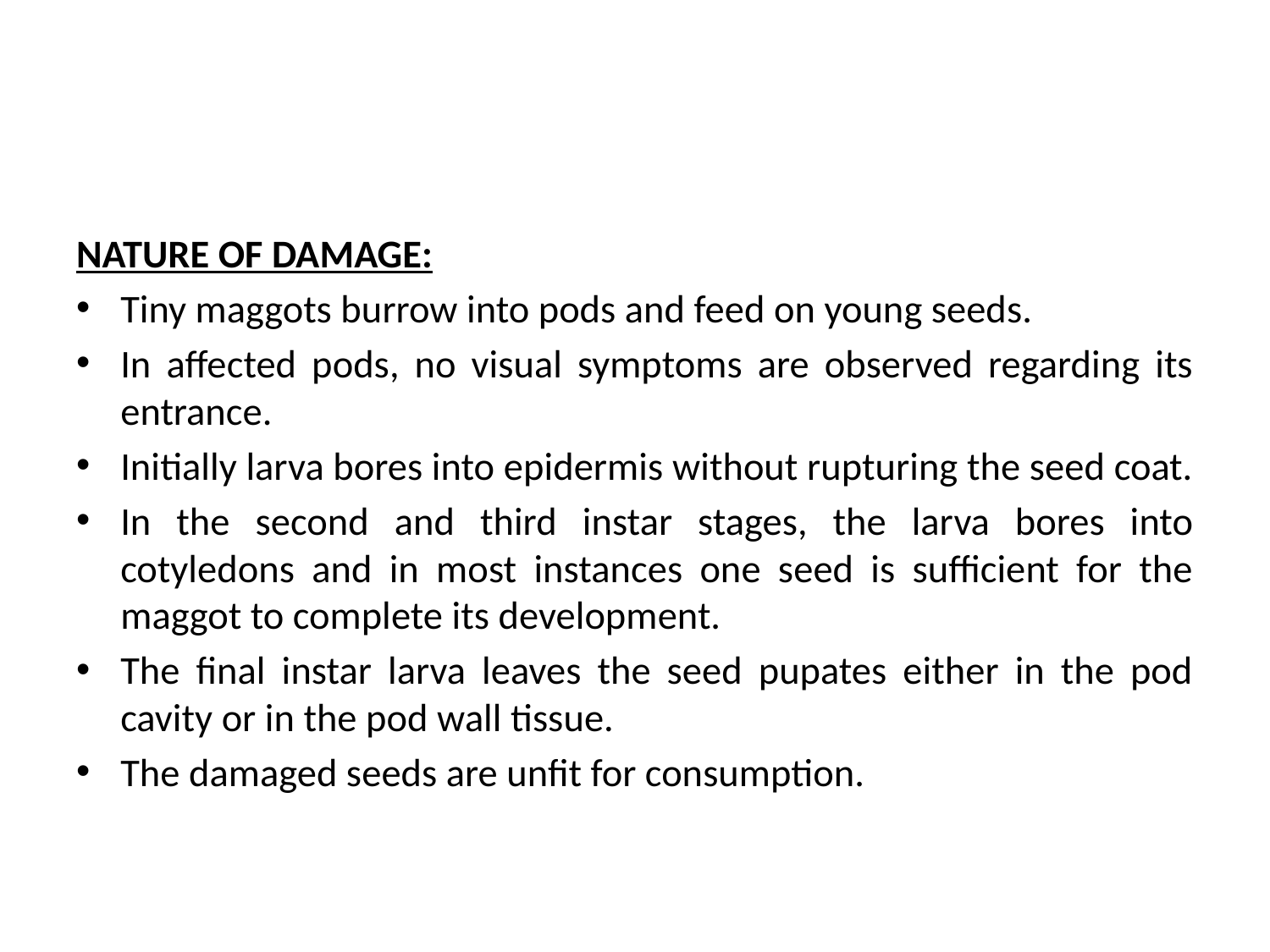

#
NATURE OF DAMAGE:
Tiny maggots burrow into pods and feed on young seeds.
In affected pods, no visual symptoms are observed regarding its entrance.
Initially larva bores into epidermis without rupturing the seed coat.
In the second and third instar stages, the larva bores into cotyledons and in most instances one seed is sufficient for the maggot to complete its development.
The final instar larva leaves the seed pupates either in the pod cavity or in the pod wall tissue.
The damaged seeds are unfit for consumption.